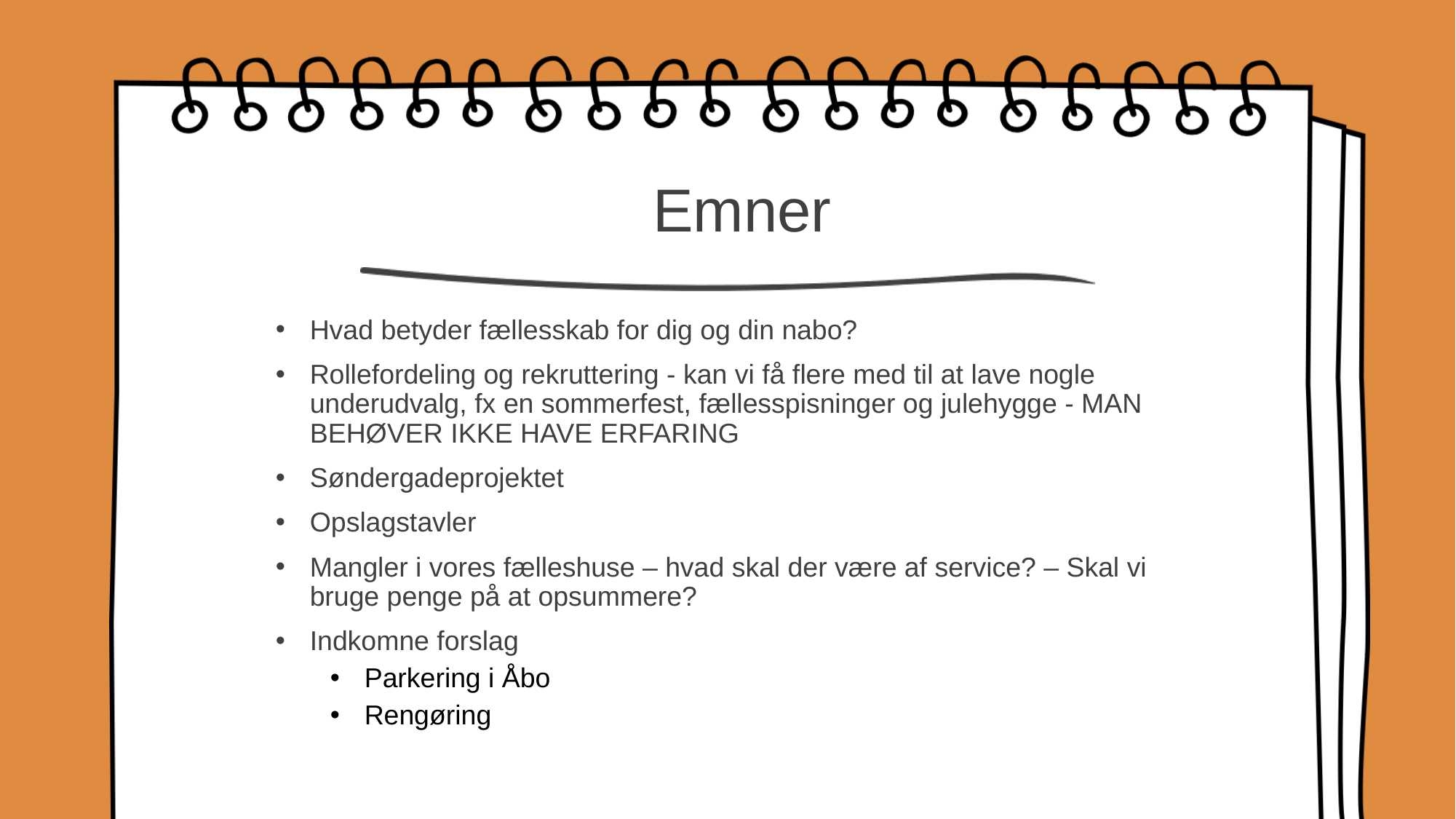

# Emner
Hvad betyder fællesskab for dig og din nabo?
Rollefordeling og rekruttering - kan vi få flere med til at lave nogle underudvalg, fx en sommerfest, fællesspisninger og julehygge - MAN BEHØVER IKKE HAVE ERFARING
Søndergadeprojektet
Opslagstavler
Mangler i vores fælleshuse – hvad skal der være af service? – Skal vi bruge penge på at opsummere?
Indkomne forslag
Parkering i Åbo
Rengøring